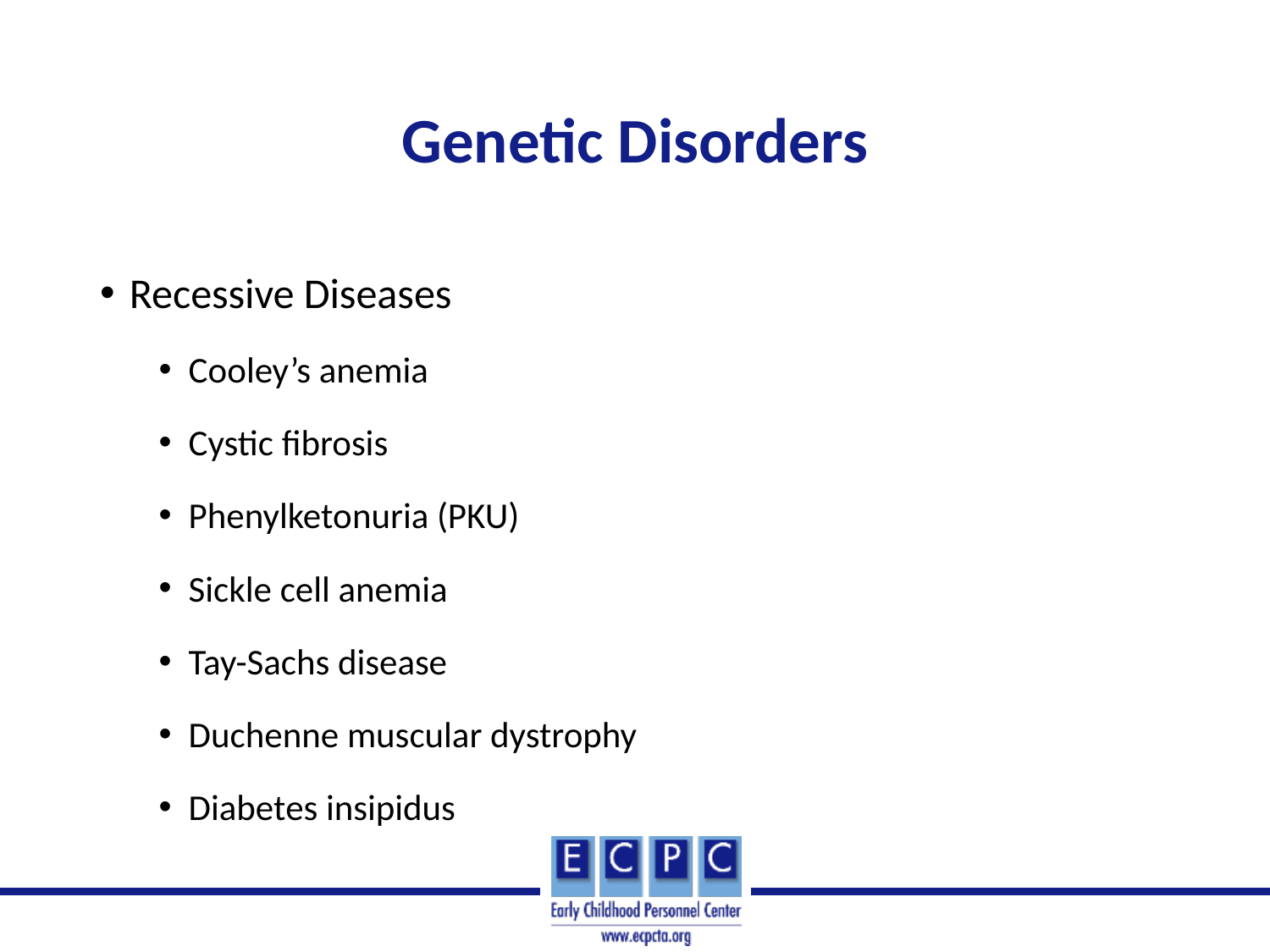

# Genetic Disorders
Recessive Diseases
Cooley’s anemia
Cystic fibrosis
Phenylketonuria (PKU)
Sickle cell anemia
Tay-Sachs disease
Duchenne muscular dystrophy
Diabetes insipidus